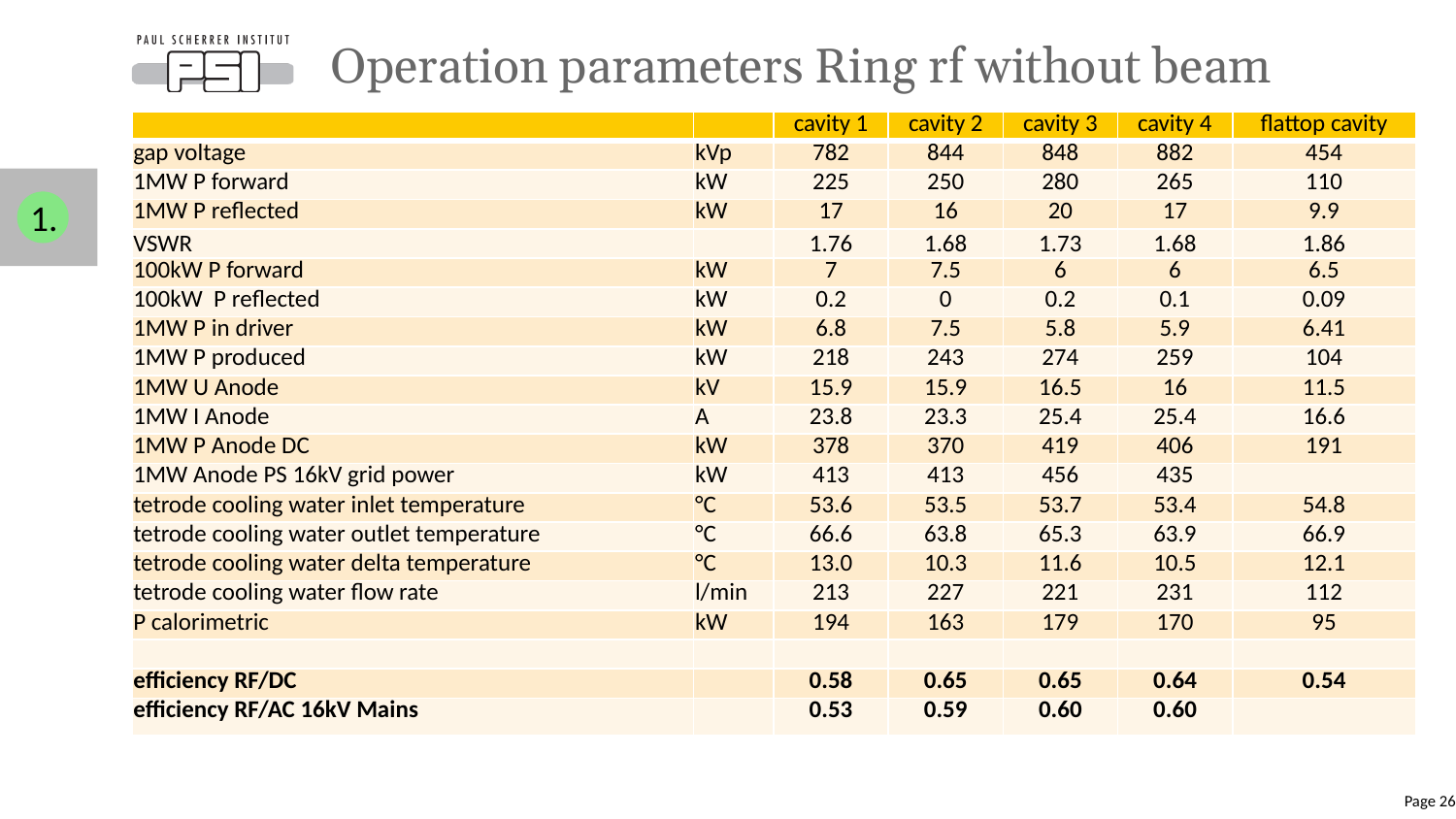

# Operation parameters Ring rf without beam
|  |  | cavity 1 | cavity 2 | cavity 3 | cavity 4 | flattop cavity |
| --- | --- | --- | --- | --- | --- | --- |
| gap voltage | kVp | 782 | 844 | 848 | 882 | 454 |
| 1MW P forward | kW | 225 | 250 | 280 | 265 | 110 |
| 1MW P reflected | kW | 17 | 16 | 20 | 17 | 9.9 |
| VSWR |  | 1.76 | 1.68 | 1.73 | 1.68 | 1.86 |
| 100kW P forward | kW | 7 | 7.5 | 6 | 6 | 6.5 |
| 100kW P reflected | kW | 0.2 | 0 | 0.2 | 0.1 | 0.09 |
| 1MW P in driver | kW | 6.8 | 7.5 | 5.8 | 5.9 | 6.41 |
| 1MW P produced | kW | 218 | 243 | 274 | 259 | 104 |
| 1MW U Anode | kV | 15.9 | 15.9 | 16.5 | 16 | 11.5 |
| 1MW I Anode | A | 23.8 | 23.3 | 25.4 | 25.4 | 16.6 |
| 1MW P Anode DC | kW | 378 | 370 | 419 | 406 | 191 |
| 1MW Anode PS 16kV grid power | kW | 413 | 413 | 456 | 435 |  |
| tetrode cooling water inlet temperature | °C | 53.6 | 53.5 | 53.7 | 53.4 | 54.8 |
| tetrode cooling water outlet temperature | °C | 66.6 | 63.8 | 65.3 | 63.9 | 66.9 |
| tetrode cooling water delta temperature | °C | 13.0 | 10.3 | 11.6 | 10.5 | 12.1 |
| tetrode cooling water flow rate | l/min | 213 | 227 | 221 | 231 | 112 |
| P calorimetric | kW | 194 | 163 | 179 | 170 | 95 |
|  |  |  |  |  |  |  |
| efficiency RF/DC |  | 0.58 | 0.65 | 0.65 | 0.64 | 0.54 |
| efficiency RF/AC 16kV Mains |  | 0.53 | 0.59 | 0.60 | 0.60 |  |
1.
Page 26